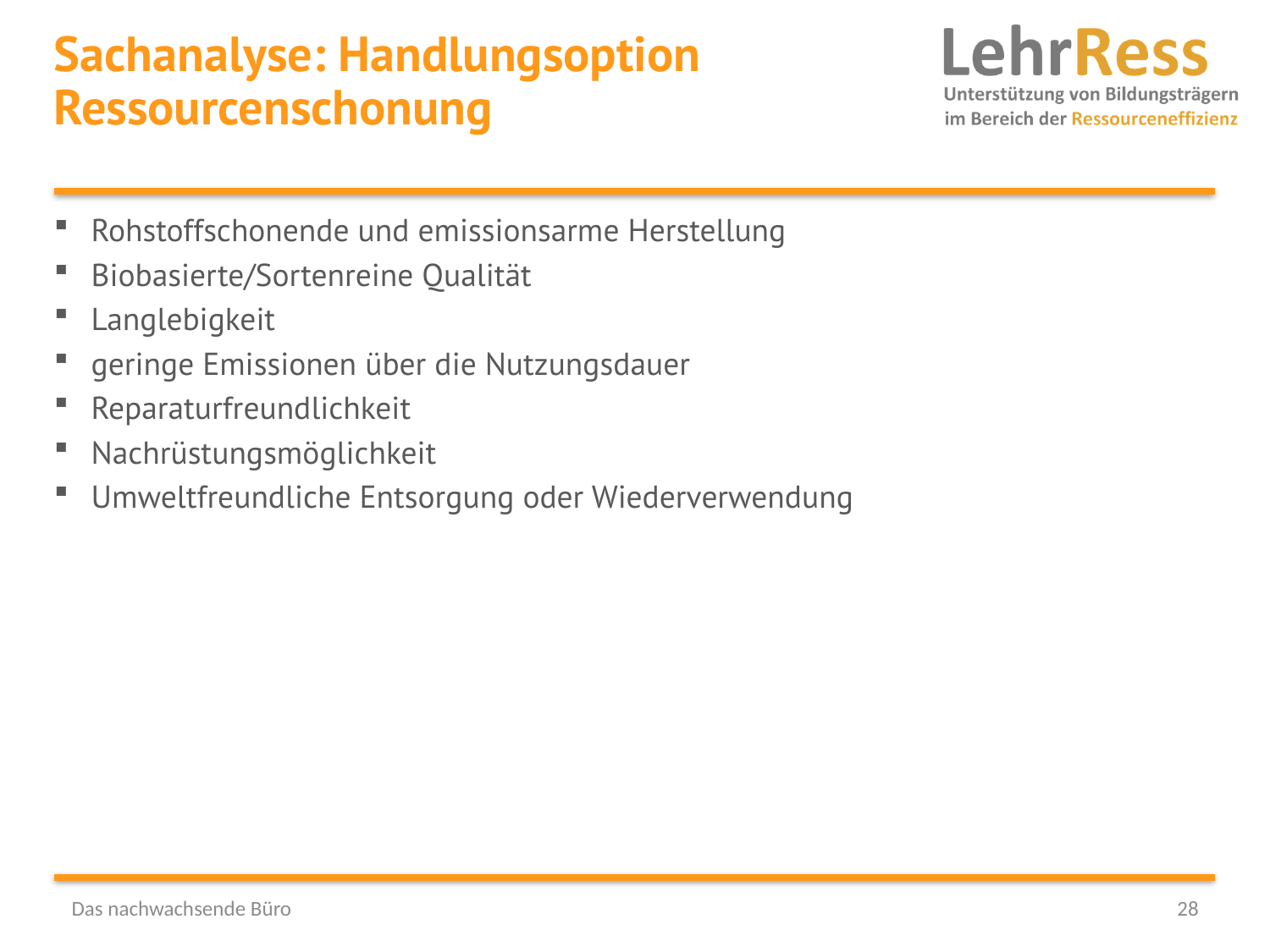

# Sachanalyse: Handlungsoption Ressourcenschonung
Rohstoffschonende und emissionsarme Herstellung
Biobasierte/Sortenreine Qualität
Langlebigkeit
geringe Emissionen über die Nutzungsdauer
Reparaturfreundlichkeit
Nachrüstungsmöglichkeit
Umweltfreundliche Entsorgung oder Wiederverwendung

Das nachwachsende Büro
28